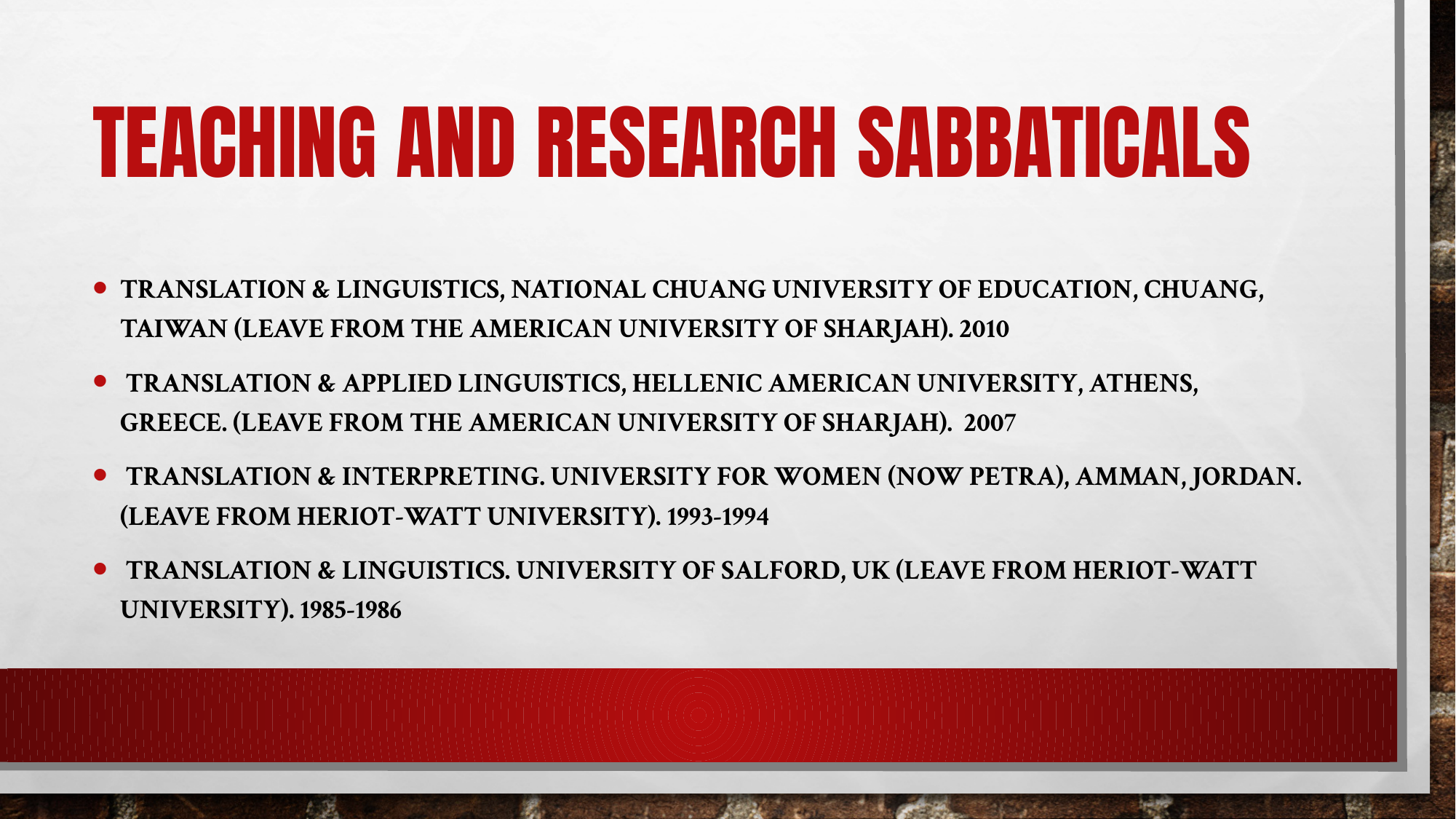

# TEACHING AND RESEARCH SABBATICALS
Translation & Linguistics, National Chuang University of Education, Chuang, Taiwan (leave from the American University of Sharjah). 2010
 Translation & Applied Linguistics, Hellenic American University, Athens, Greece. (Leave from the American University of Sharjah).  2007
 Translation & Interpreting. University for Women (NOW PETRA), Amman, Jordan. (Leave from Heriot-Watt University). 1993-1994
 Translation & Linguistics. University of Salford, UK (Leave from Heriot-Watt University). 1985-1986